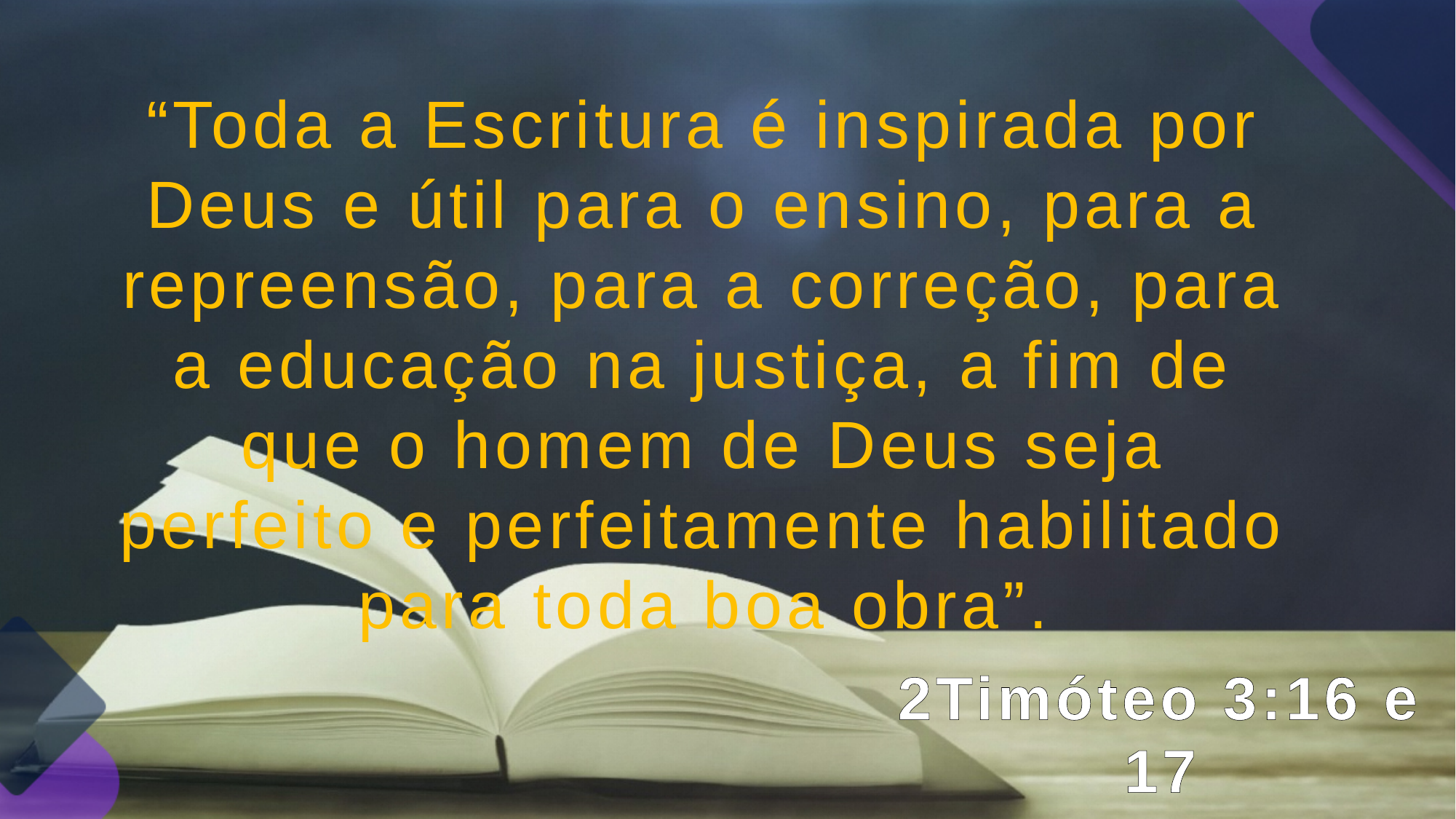

“Toda a Escritura é inspirada por Deus e útil para o ensino, para a repreensão, para a correção, para a educação na justiça, a fim de que o homem de Deus seja perfeito e perfeitamente habilitado para toda boa obra”.
2Timóteo 3:16 e 17